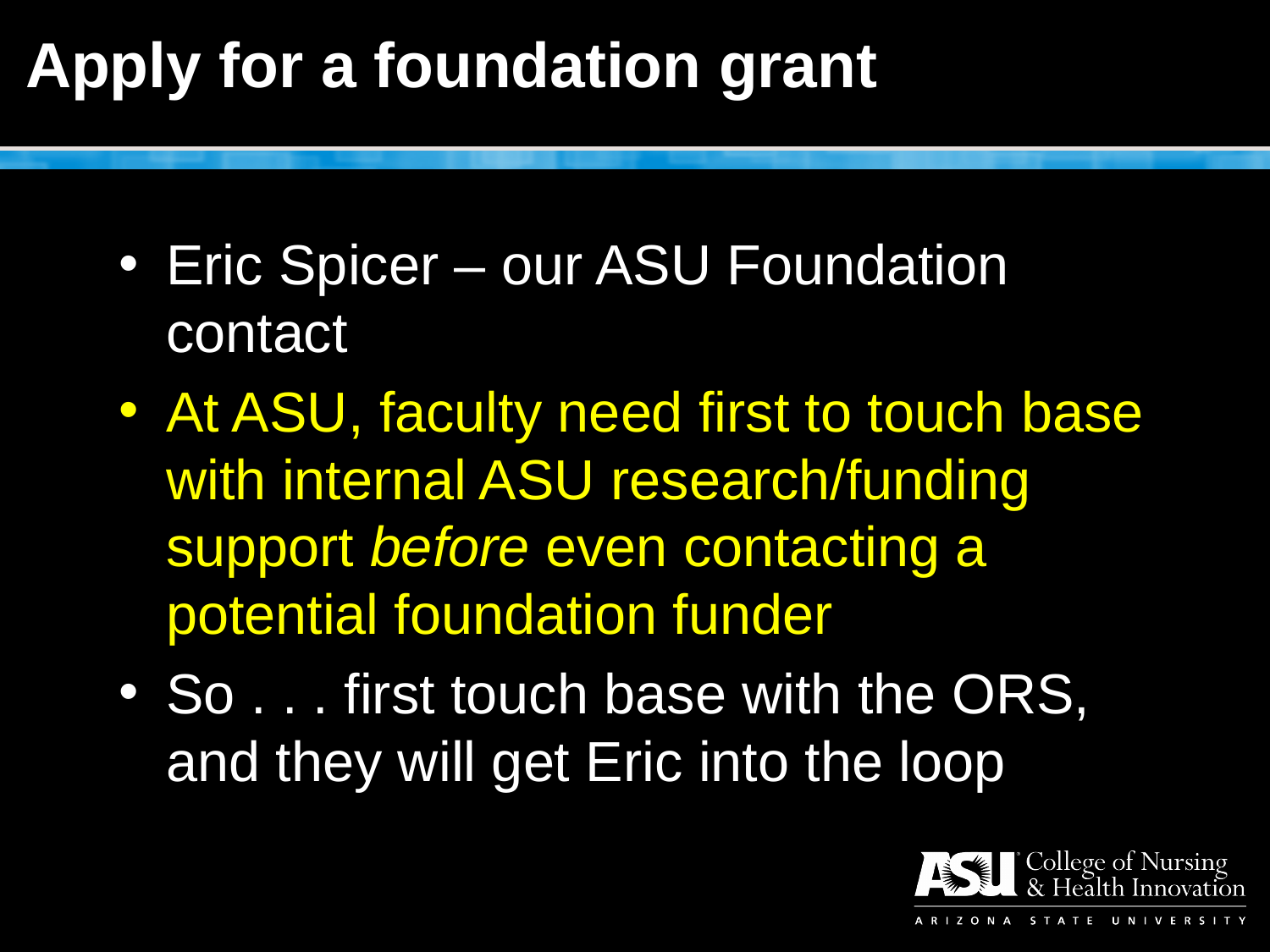

# Apply for a foundation grant
Eric Spicer – our ASU Foundation contact
At ASU, faculty need first to touch base with internal ASU research/funding support before even contacting a potential foundation funder
So . . . first touch base with the ORS, and they will get Eric into the loop